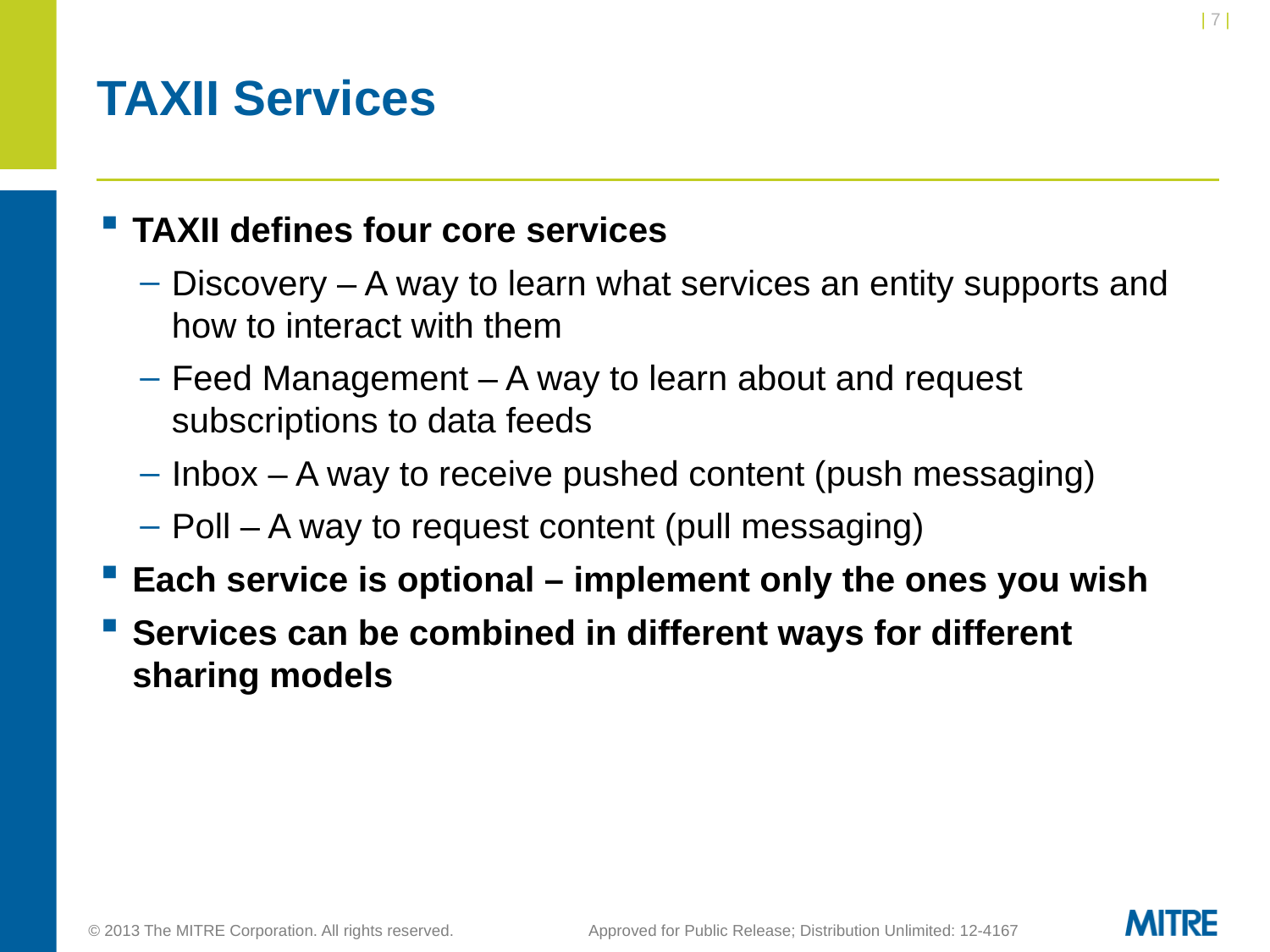

| 7 |
# TAXII Services
TAXII defines four core services
Discovery – A way to learn what services an entity supports and how to interact with them
Feed Management – A way to learn about and request subscriptions to data feeds
Inbox – A way to receive pushed content (push messaging)
Poll – A way to request content (pull messaging)
Each service is optional – implement only the ones you wish
Services can be combined in different ways for different sharing models